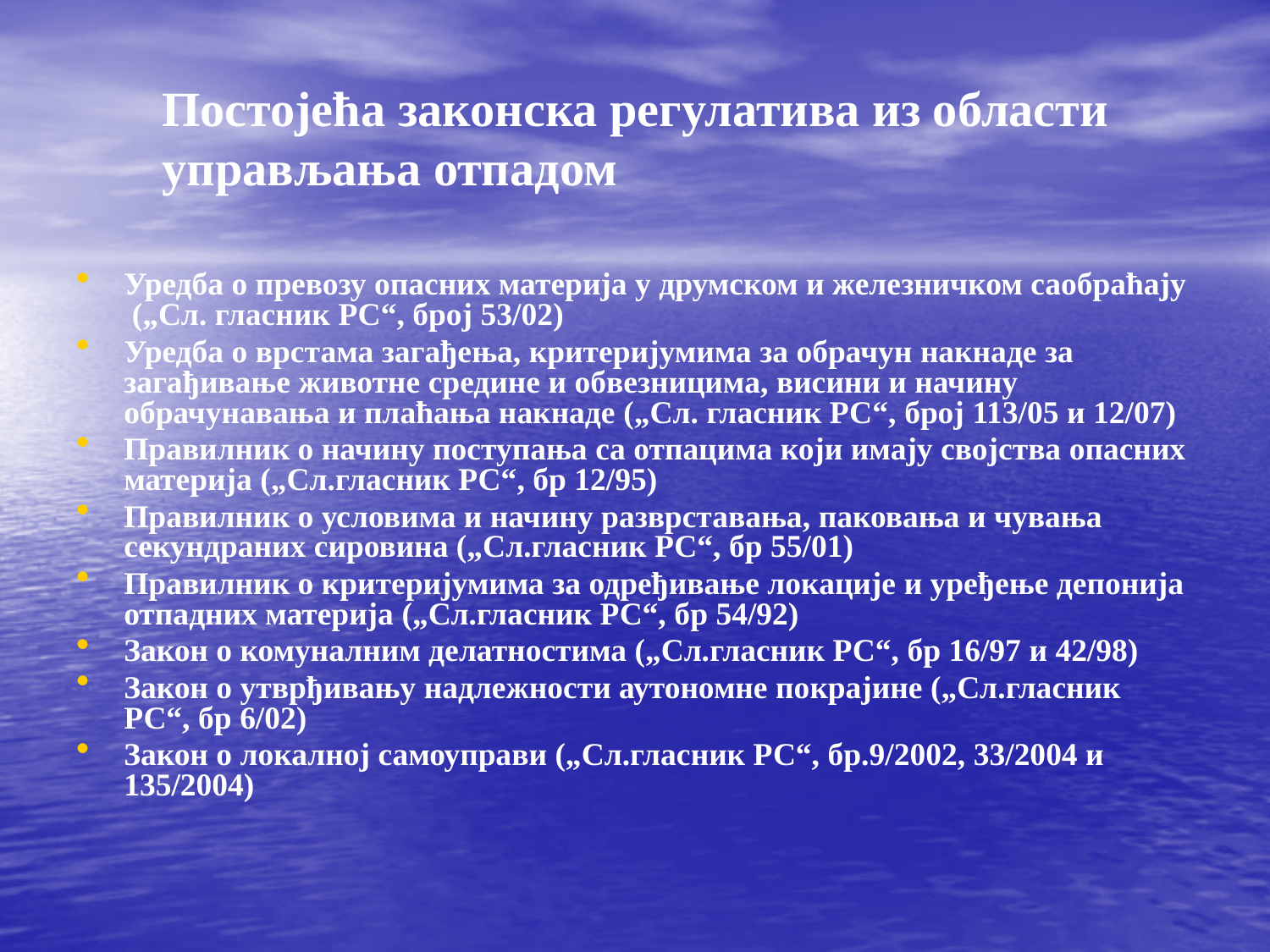

Постојећа законска регулатива из области управљања отпадом
Уредба о превозу опасних материја у друмском и железничком саобраћају  („Сл. гласник РС“, број 53/02)
Уредба о врстама загађења, критеријумима за обрачун накнаде за загађивање животне средине и обвезницима, висини и начину обрачунавања и плаћања накнаде („Сл. гласник РС“, број 113/05 и 12/07)
Правилник о начину поступања са отпацима који имају својства опасних материја („Сл.гласник РС“, бр 12/95)
Правилник о условима и начину разврставања, паковања и чувања секундраних сировина („Сл.гласник РС“, бр 55/01)
Правилник о критеријумима за одређивање локације и уређење депонија отпадних материја („Сл.гласник РС“, бр 54/92)
Закон о комуналним делатностима („Сл.гласник РС“, бр 16/97 и 42/98)
Закон о утврђивању надлежности аутономне покрајине („Сл.гласник РС“, бр 6/02)
Закон о локалној самоуправи („Сл.гласник РС“, бр.9/2002, 33/2004 и 135/2004)